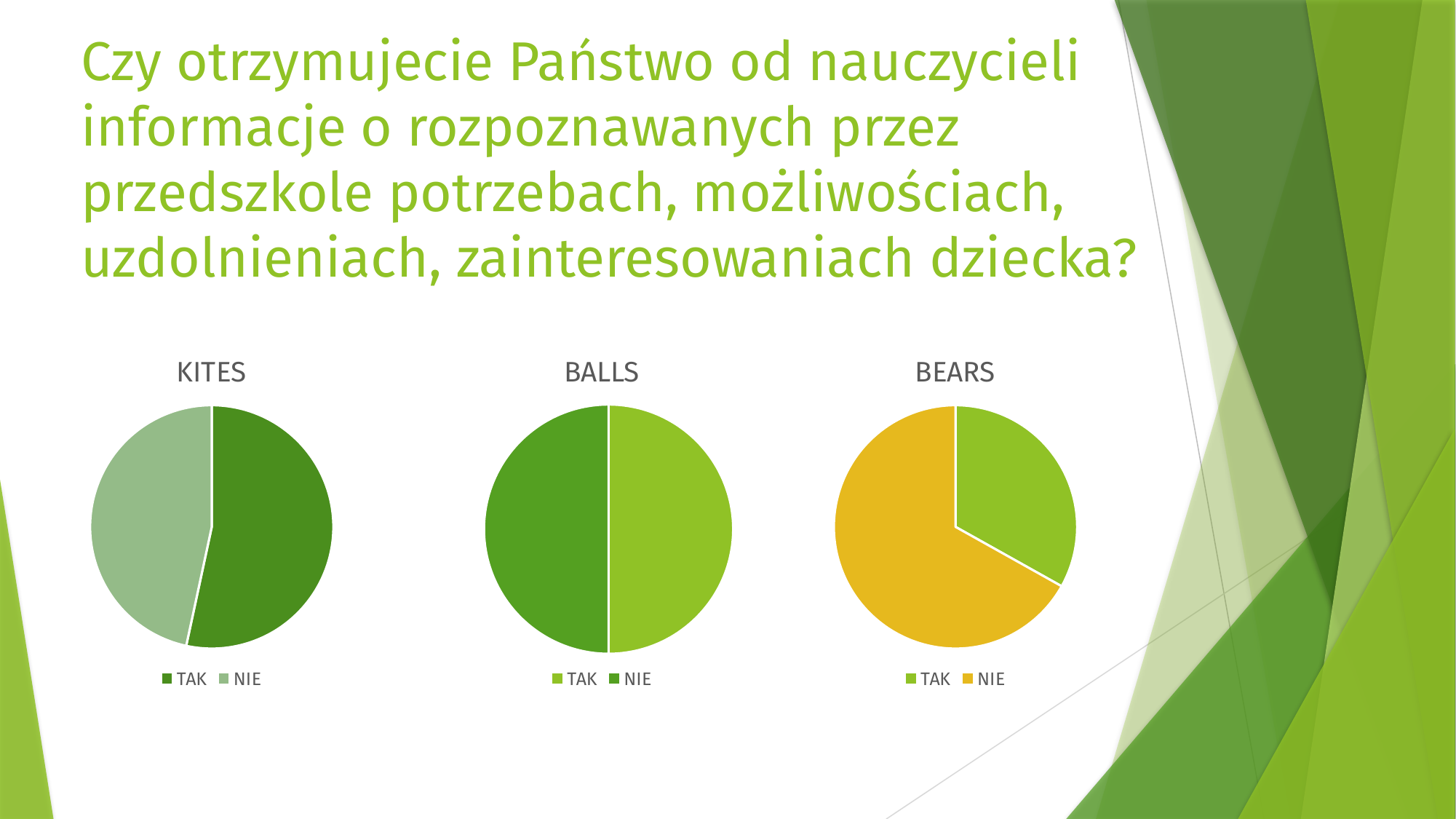

# Czy otrzymujecie Państwo od nauczycieli informacje o rozpoznawanych przez przedszkole potrzebach, możliwościach, uzdolnieniach, zainteresowaniach dziecka?

### Chart:

| Category | KITES |
|---|---|
| TAK | 0.364 |
| NIE | 0.318 |

### Chart:

| Category | BALLS |
|---|---|
| TAK | 0.0909 |
| NIE | 0.0909 |

### Chart:

| Category | BEARS |
|---|---|
| TAK | 0.045 |
| NIE | 0.0909 |